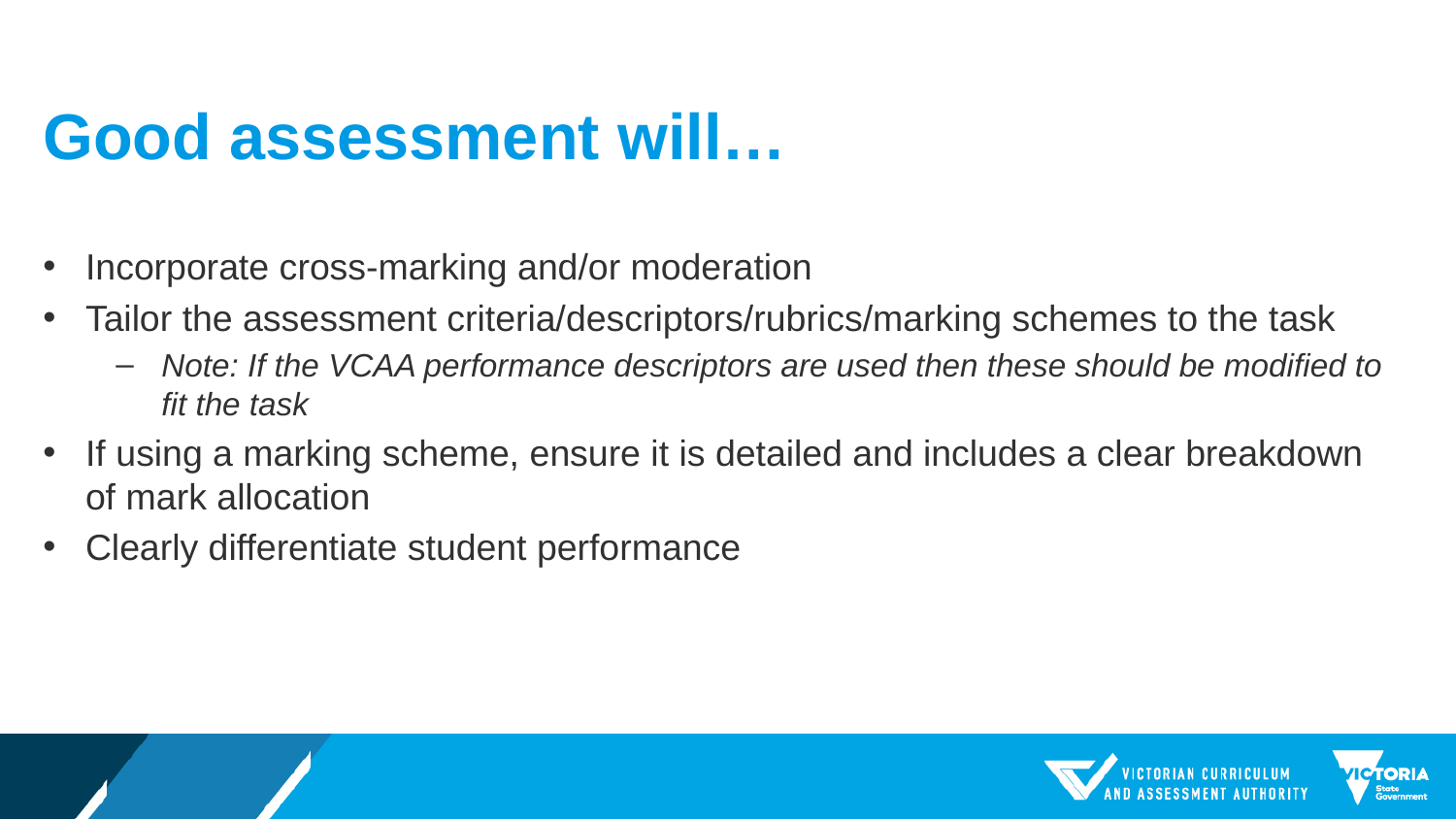

# Good assessment will…
Incorporate cross-marking and/or moderation
Tailor the assessment criteria/descriptors/rubrics/marking schemes to the task
Note: If the VCAA performance descriptors are used then these should be modified to fit the task
If using a marking scheme, ensure it is detailed and includes a clear breakdown of mark allocation
Clearly differentiate student performance